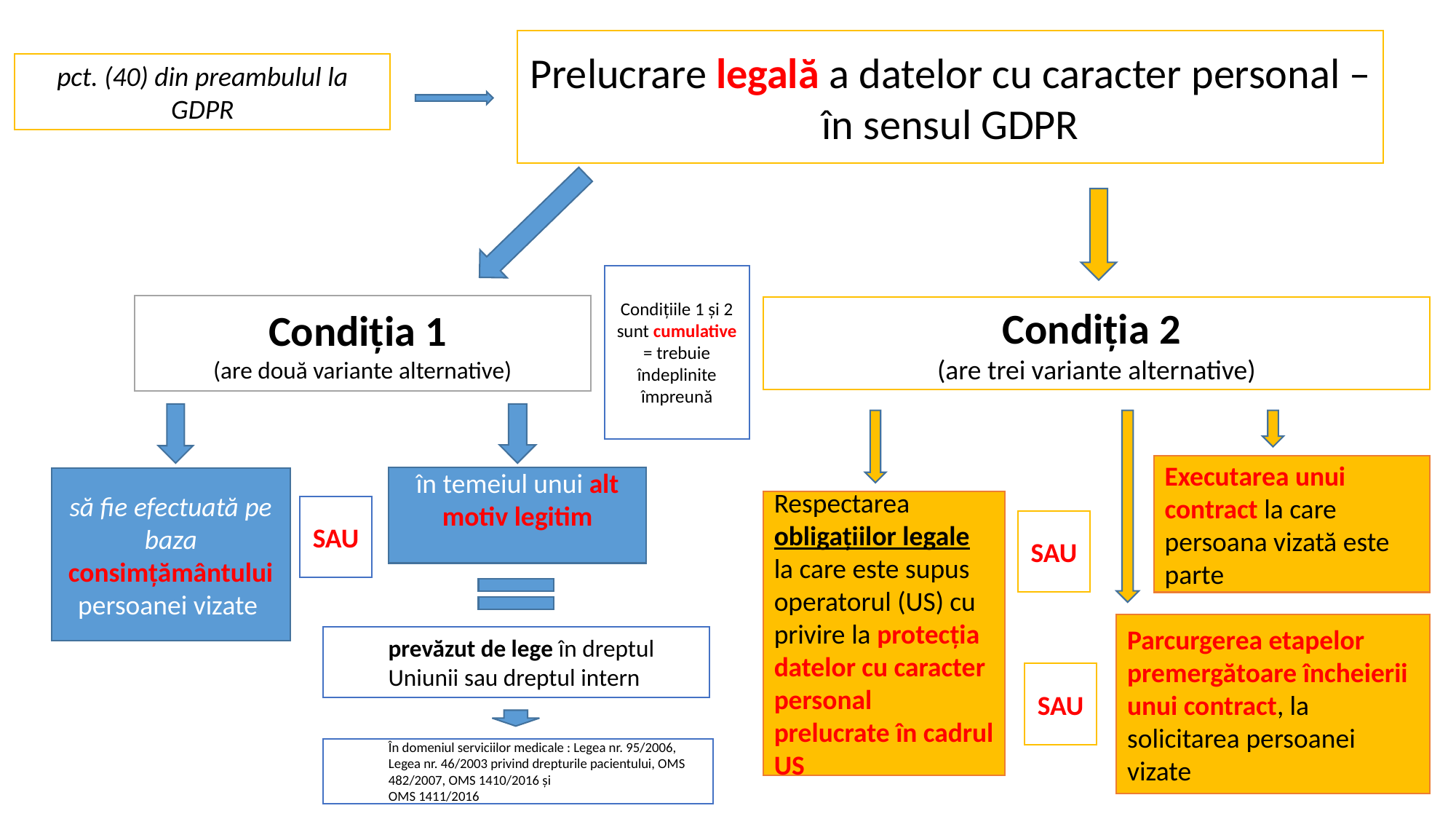

Prelucrare legală a datelor cu caracter personal – în sensul GDPR
pct. (40) din preambulul la GDPR

Condițiile 1 și 2 sunt cumulative
= trebuie îndeplinite împreună
Condiția 1
(are două variante alternative)
Condiția 2
(are trei variante alternative)

Executarea unui contract la care persoana vizată este parte
în temeiul unui alt motiv legitim

să fie efectuată pe baza consimțământului persoanei vizate
Respectarea obligațiilor legale la care este supus operatorul (US) cu privire la protecția datelor cu caracter personal prelucrate în cadrul US
SAU
SAU

Parcurgerea etapelor premergătoare încheierii unui contract, la solicitarea persoanei vizate
prevăzut de lege în dreptul Uniunii sau dreptul intern
SAU

În domeniul serviciilor medicale : Legea nr. 95/2006,
Legea nr. 46/2003 privind drepturile pacientului, OMS 482/2007, OMS 1410/2016 și
OMS 1411/2016